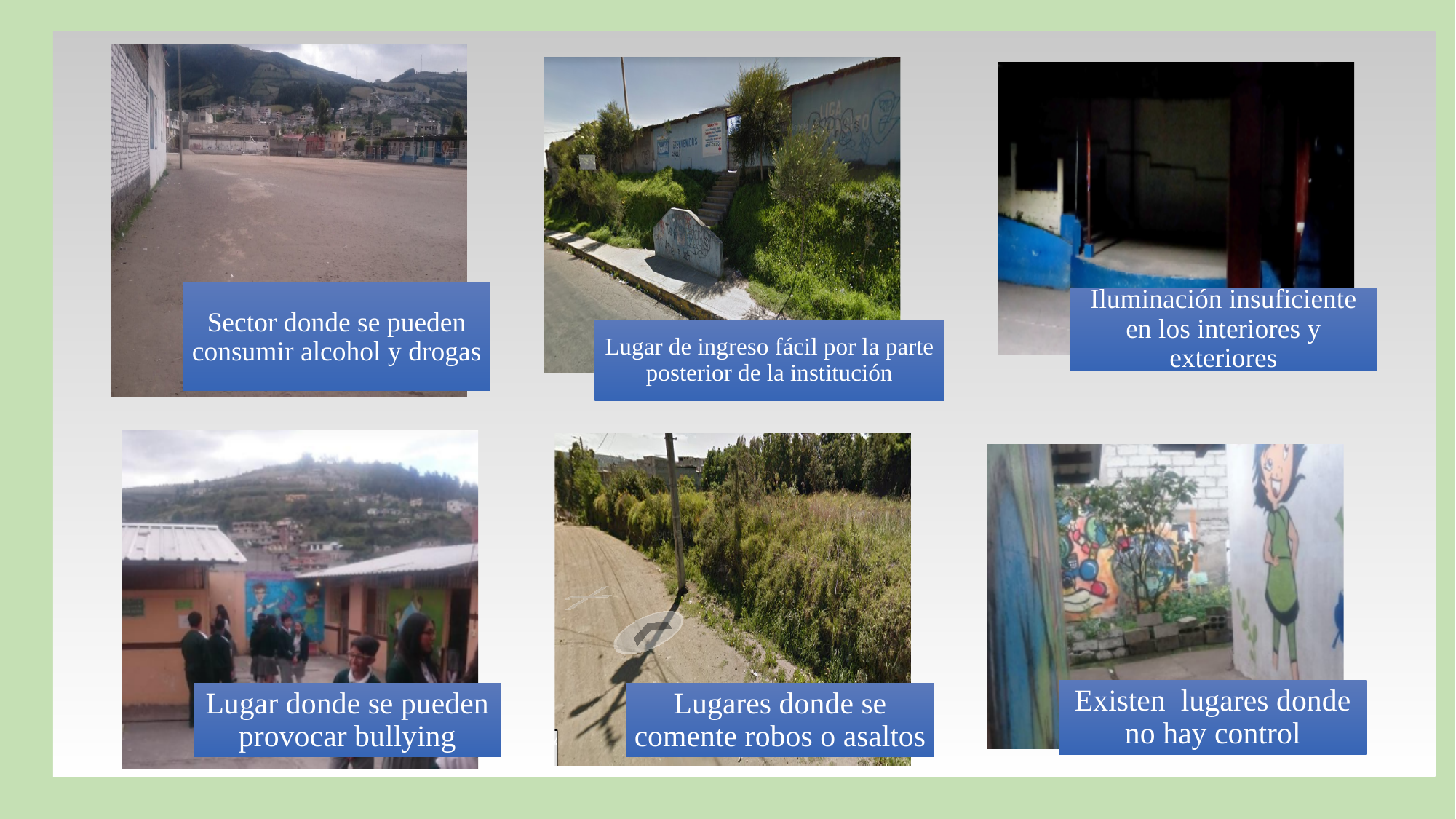

Sector donde se pueden consumir alcohol y drogas
Lugar de ingreso fácil por la parte posterior de la institución
Iluminación insuficiente en los interiores y exteriores
Lugar donde se pueden provocar bullying
Lugares donde se comente robos o asaltos
Existen  lugares donde no hay control